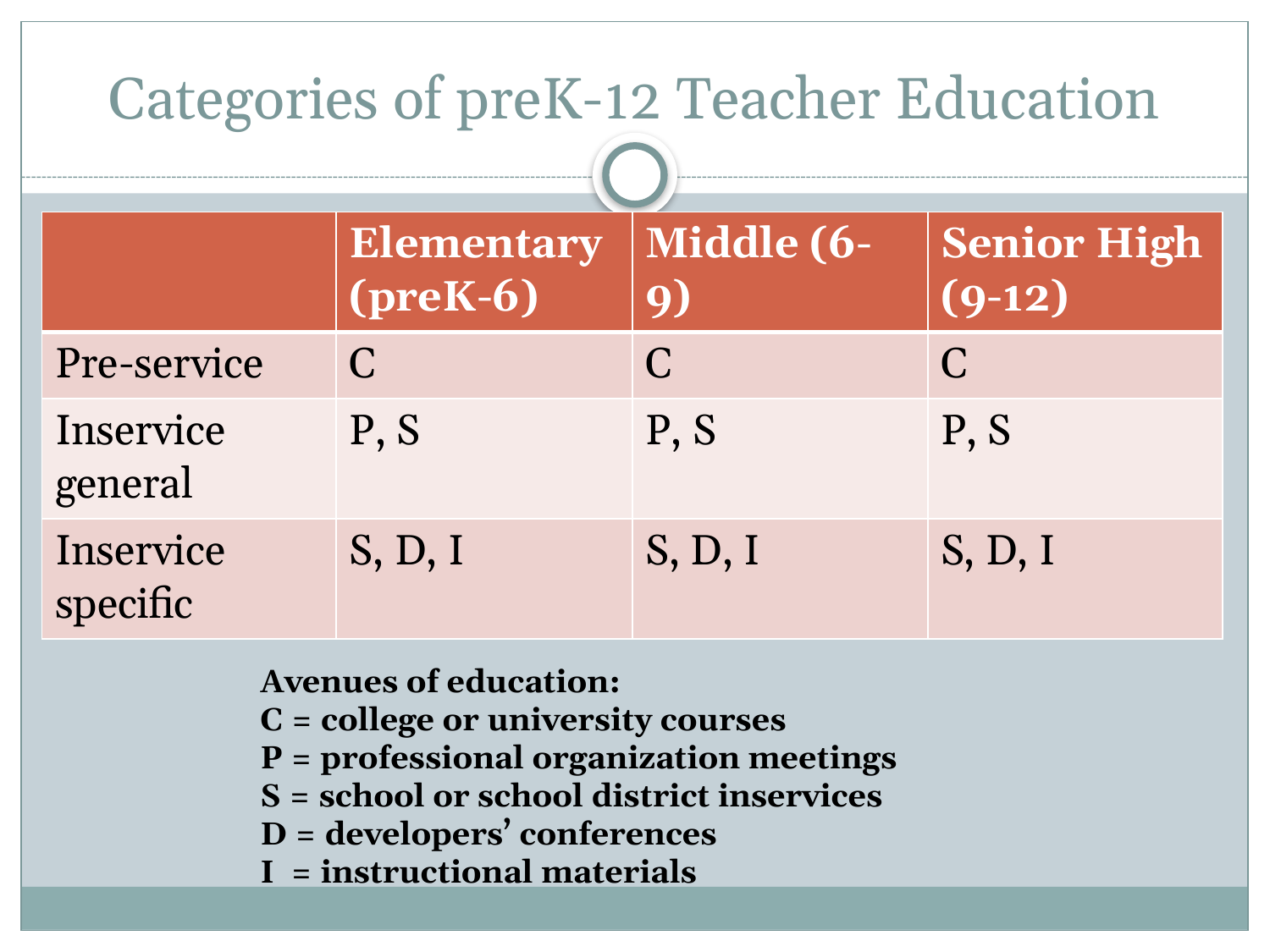

# Categories of preK-12 Teacher Education
|  | Elementary (preK-6) | Middle (6-9) | Senior High (9-12) |
| --- | --- | --- | --- |
| Pre-service | C | C | C |
| Inservice general | P, S | P, S | P, S |
| Inservice specific | S, D, I | S, D, I | S, D, I |
Avenues of education:
C = college or university courses
P = professional organization meetings
S = school or school district inservices
D = developers’ conferences
I  = instructional materials